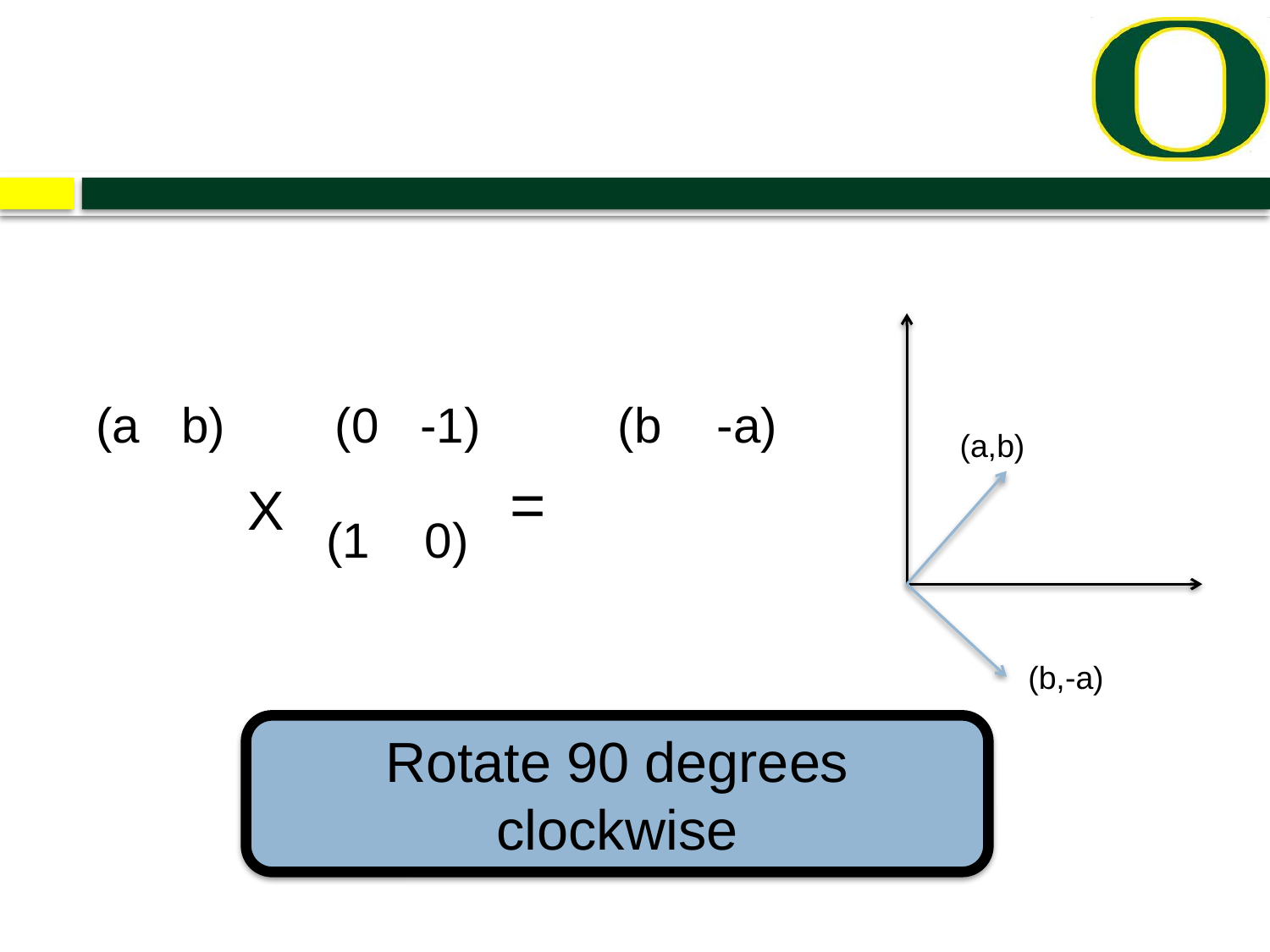

(a   b)        (0   -1)          (b    -a)
           X  (1    0)   =
(a,b)
(b,-a)
Rotate 90 degrees clockwise